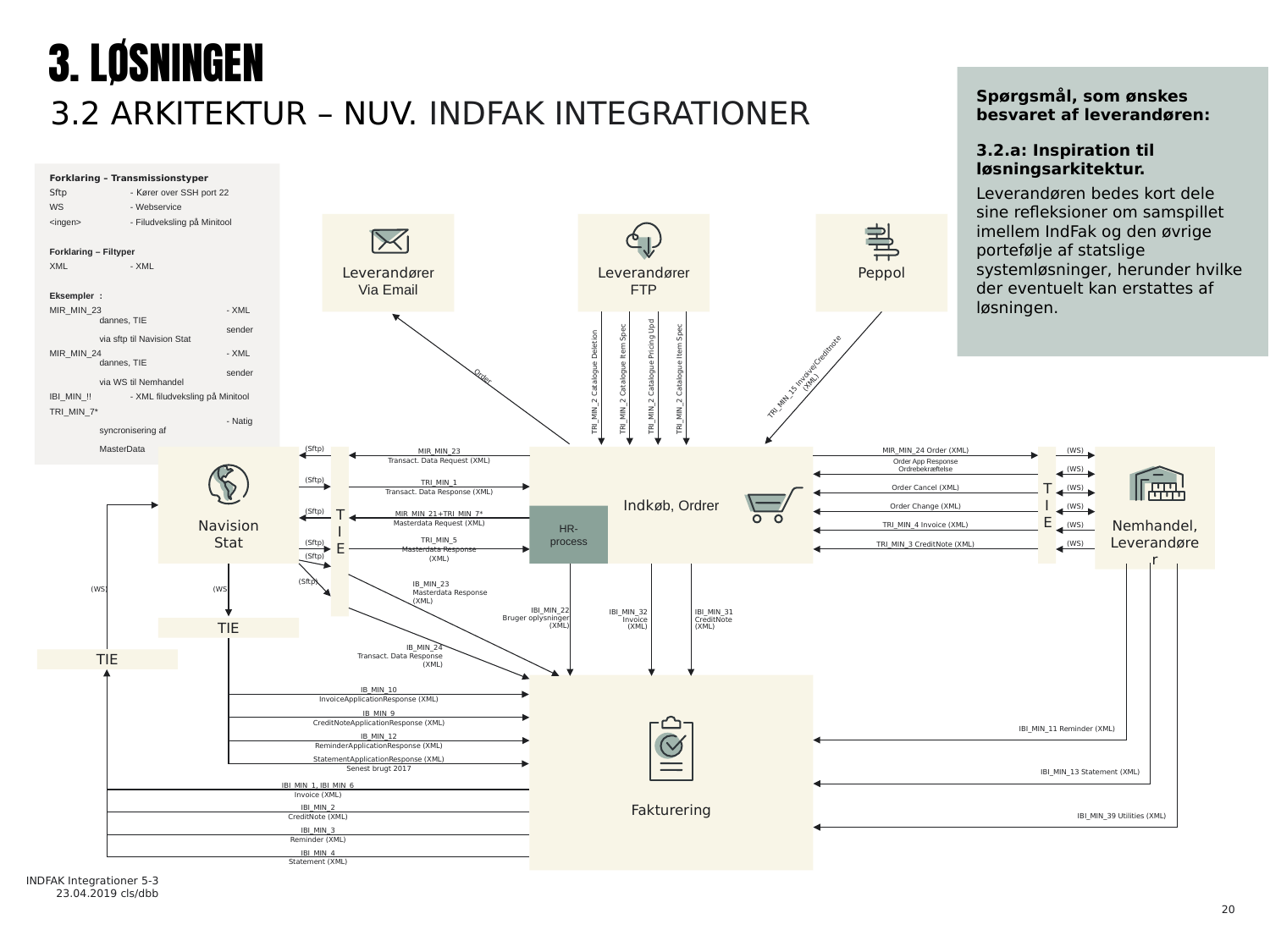

# 3. LØSNINGEN
Spørgsmål, som ønskes besvaret af leverandøren:
3.2.a: Inspiration til løsningsarkitektur.
Leverandøren bedes kort dele sine refleksioner om samspillet imellem IndFak og den øvrige portefølje af statslige systemløsninger, herunder hvilke der eventuelt kan erstattes af løsningen.
3.2 ARKITEKTUR – NUV. INDFAK INTEGRATIONER

Forklaring – Transmissionstyper
Sftp		- Kører over SSH port 22
WS		- Webservice
<ingen>		- Filudveksling på Minitool

Forklaring – Filtyper
XML		- XML

Eksempler	:
MIR_MIN_23	- XML dannes, TIE 		sender via sftp til Navision Stat
MIR_MIN_24	- XML dannes, TIE 		sender via WS til Nemhandel
IBI_MIN_!!		- XML filudveksling på Minitool
TRI_MIN_7*			- Natig syncronisering af 		MasterData
Leverandører
Via Email
Leverandører
FTP
Peppol

TRI_MIN_15 Invoive/Creditnote
(XML)
Order
TRI_MIN_2 Catalogue Pricing Upd
TRI_MIN_2 Catalogue Item Spec
TRI_MIN_2 Catalogue Item Spec
TRI_MIN_2 Catalogue Deletion
(Sftp)
MIR_MIN_23
Transact. Data Request (XML)
(WS)
MIR_MIN_24 Order (XML)
Nemhandel,
Leverandører
Navision
Stat
TIE
Indkøb, Ordrer
TIE
Order App Response
Ordrebekræftelse
(WS)

(Sftp)
TRI_MIN_1
Transact. Data Response (XML)
(WS)
Order Cancel (XML)

(WS)
Order Change (XML)
(Sftp)
MIR_MIN_21+TRI_MIN_7*
Masterdata Request (XML)

HR-process
(WS)
TRI_MIN_4 Invoice (XML)
(Sftp)
TRI_MIN_5
Masterdata Response (XML)
(WS)
TRI_MIN_3 CreditNote (XML)
(Sftp)

(Sftp)
IB_MIN_23
Masterdata Response
(XML)
(WS)
(WS)
IBI_MIN_22
Bruger oplysninger
(XML)
IBI_MIN_32
Invoice
(XML)
IBI_MIN_31
CreditNote
(XML)
TIE
IB_MIN_24
Transact. Data Response
(XML)

TIE
Fakturering
IB_MIN_10
InvoiceApplicationResponse (XML)
IB_MIN_9
CreditNoteApplicationResponse (XML)

IBI_MIN_11 Reminder (XML)
IB_MIN_12
ReminderApplicationResponse (XML)
StatementApplicationResponse (XML)
Senest brugt 2017
IBI_MIN_13 Statement (XML)
IBI_MIN_1, IBI_MIN_6
Invoice (XML)
IBI_MIN_2
CreditNote (XML)
IBI_MIN_39 Utilities (XML)
IBI_MIN_3
Reminder (XML)
IBI_MIN_4
Statement (XML)
INDFAK Integrationer 5-3
23.04.2019 cls/dbb